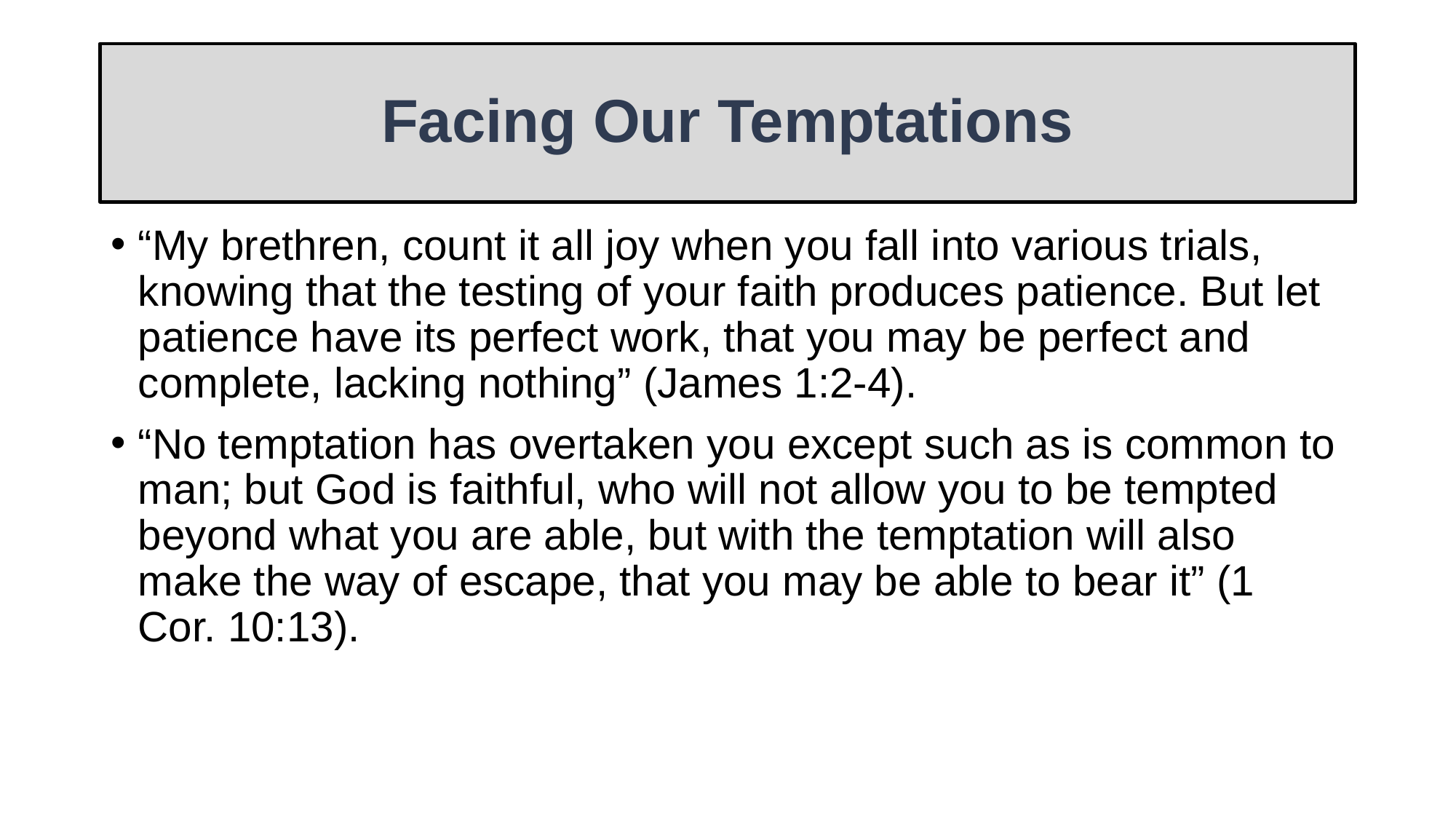

# Facing Our Temptations
“My brethren, count it all joy when you fall into various trials, knowing that the testing of your faith produces patience. But let patience have its perfect work, that you may be perfect and complete, lacking nothing” (James 1:2-4).
“No temptation has overtaken you except such as is common to man; but God is faithful, who will not allow you to be tempted beyond what you are able, but with the temptation will also make the way of escape, that you may be able to bear it” (1 Cor. 10:13).